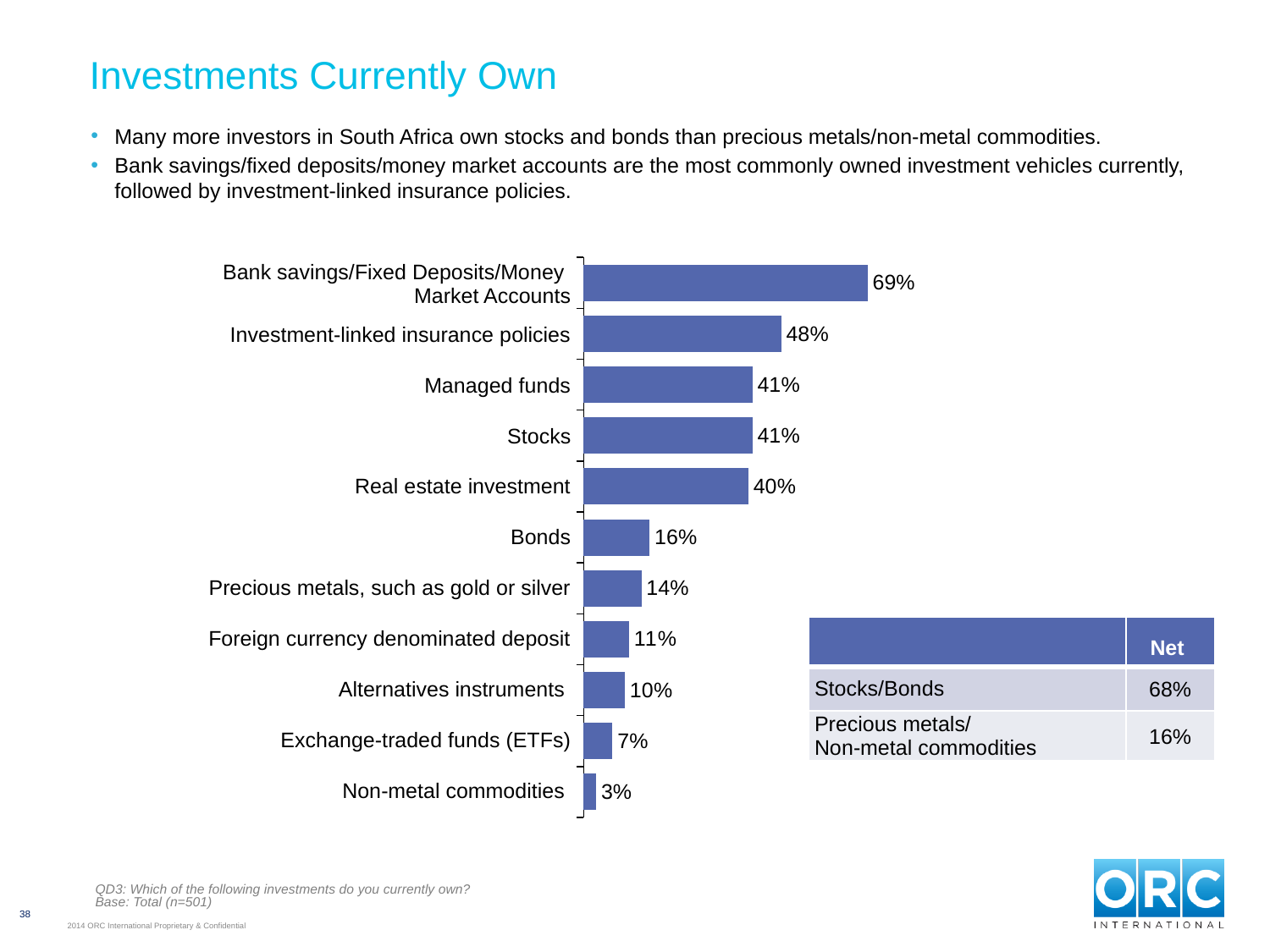

# Investments Currently Own
Many more investors in South Africa own stocks and bonds than precious metals/non-metal commodities.
Bank savings/fixed deposits/money market accounts are the most commonly owned investment vehicles currently, followed by investment-linked insurance policies.

### Chart

| Category | South Africa |
|---|---|
| Bank savings / Fixed Deposits / Money Market Accounts | 0.6900000000000006 |
| Investment-linked insurance policies | 0.4800000000000003 |
|   Managed funds | 0.4100000000000003 |
|   Stocks | 0.4100000000000003 |
| Real estate investment | 0.4 |
|   Bonds | 0.16 |
|   Precious metals, such as gold or silver | 0.14 |
| Foreign currency denominated deposit | 0.11 |
| Alternatives instruments  | 0.1 |
| Exchange-traded funds (ETFs) | 0.07000000000000002 |
|   Non-metal commodities  | 0.030000000000000002 |
| Bank savings/Fixed Deposits/Money Market Accounts |
| --- |
| Investment-linked insurance policies |
| Managed funds |
| Stocks |
| Real estate investment |
| Bonds |
| Precious metals, such as gold or silver |
| Foreign currency denominated deposit |
| Alternatives instruments |
| Exchange-traded funds (ETFs) |
| Non-metal commodities |
|  | Net |
| --- | --- |
| Stocks/Bonds | 68% |
| Precious metals/ Non-metal commodities | 16% |
QD3: Which of the following investments do you currently own?
Base: Total (n=501)